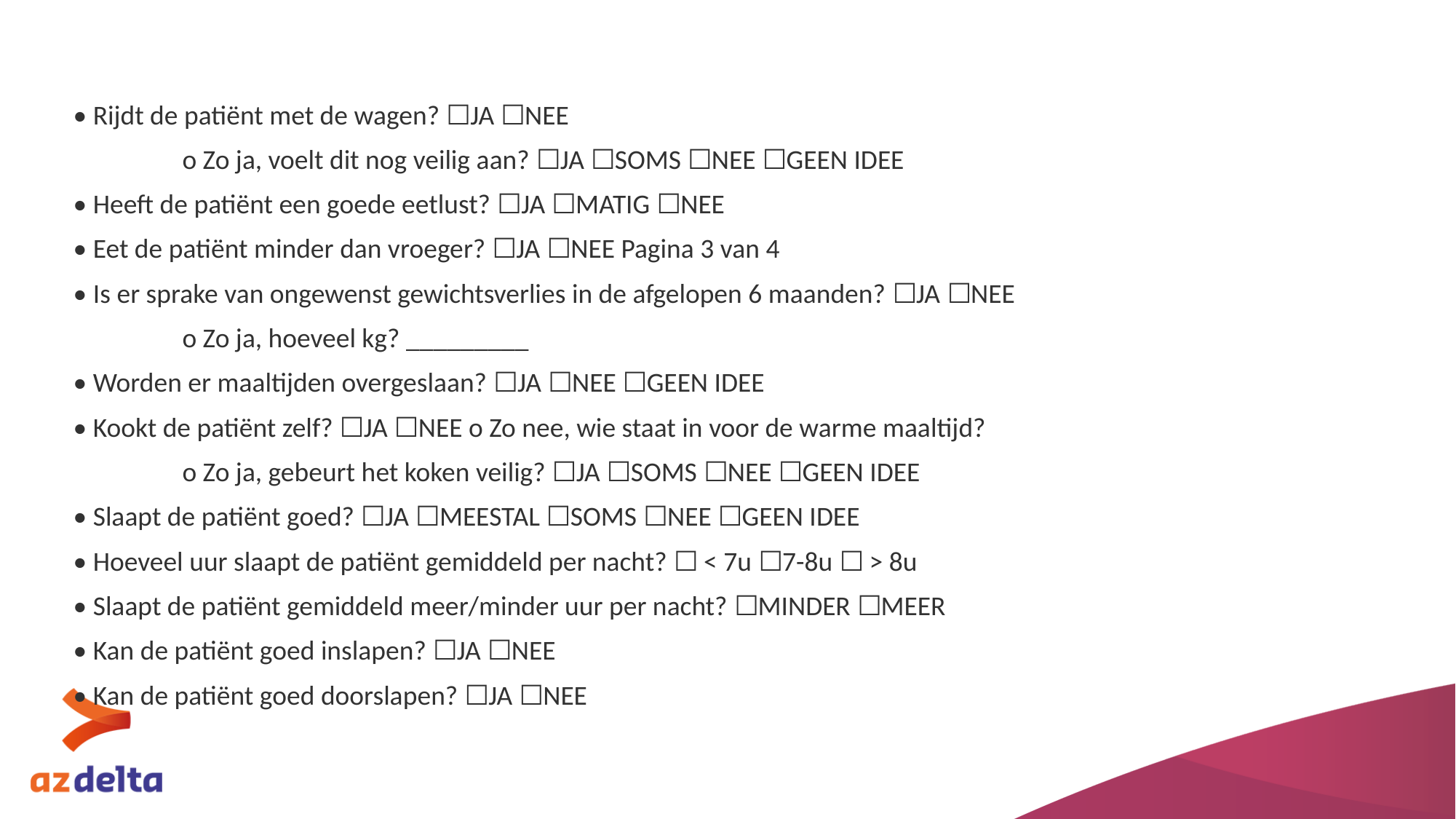

#
• Rijdt de patiënt met de wagen? ☐JA ☐NEE
	o Zo ja, voelt dit nog veilig aan? ☐JA ☐SOMS ☐NEE ☐GEEN IDEE
• Heeft de patiënt een goede eetlust? ☐JA ☐MATIG ☐NEE
• Eet de patiënt minder dan vroeger? ☐JA ☐NEE Pagina 3 van 4
• Is er sprake van ongewenst gewichtsverlies in de afgelopen 6 maanden? ☐JA ☐NEE
	o Zo ja, hoeveel kg? _________
• Worden er maaltijden overgeslaan? ☐JA ☐NEE ☐GEEN IDEE
• Kookt de patiënt zelf? ☐JA ☐NEE o Zo nee, wie staat in voor de warme maaltijd?
	o Zo ja, gebeurt het koken veilig? ☐JA ☐SOMS ☐NEE ☐GEEN IDEE
• Slaapt de patiënt goed? ☐JA ☐MEESTAL ☐SOMS ☐NEE ☐GEEN IDEE
• Hoeveel uur slaapt de patiënt gemiddeld per nacht? ☐ < 7u ☐7-8u ☐ > 8u
• Slaapt de patiënt gemiddeld meer/minder uur per nacht? ☐MINDER ☐MEER
• Kan de patiënt goed inslapen? ☐JA ☐NEE
• Kan de patiënt goed doorslapen? ☐JA ☐NEE